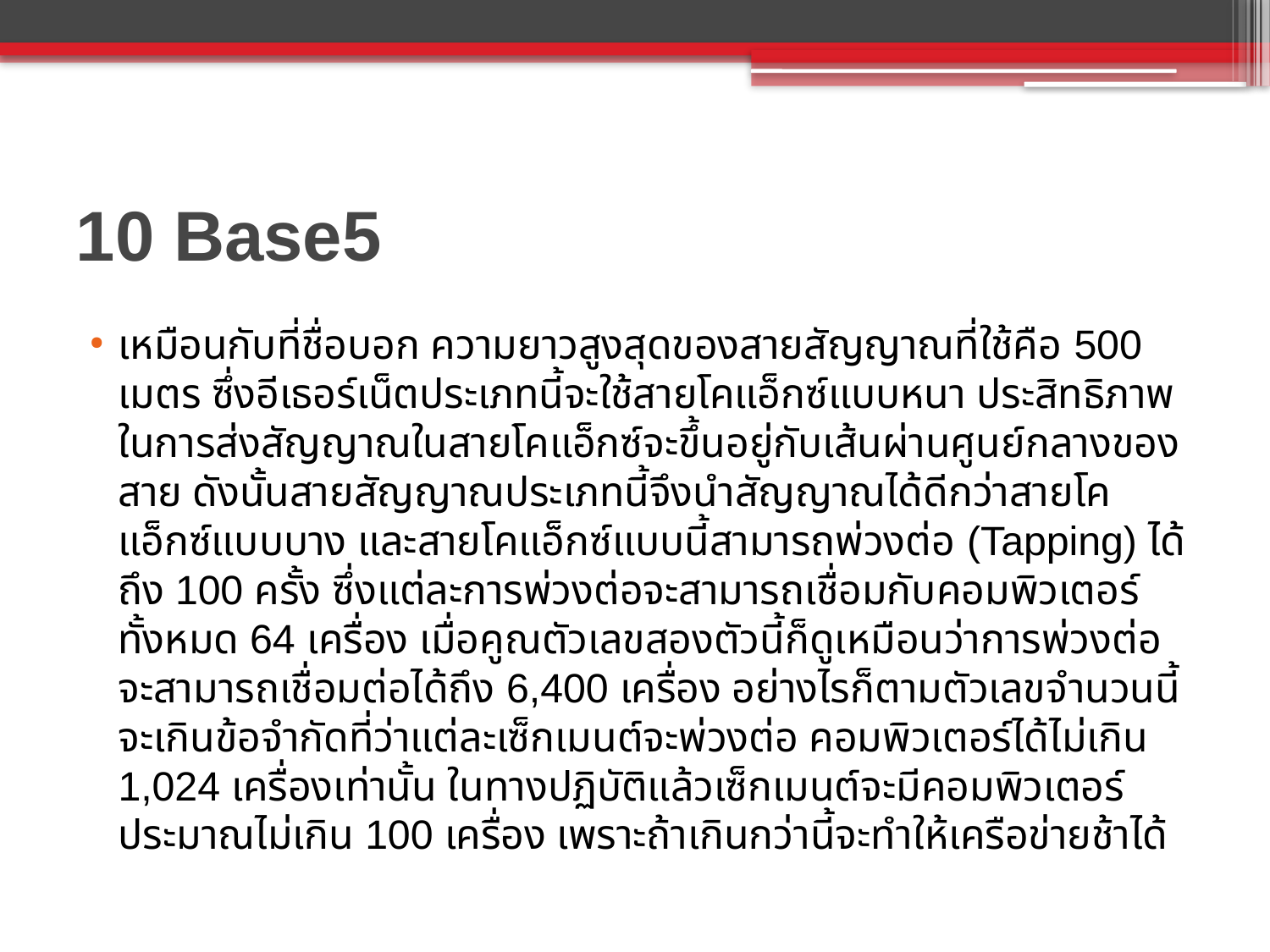

# 10 Base5
เหมือนกับที่ชื่อบอก ความยาวสูงสุดของสายสัญญาณที่ใช้คือ 500 เมตร ซึ่งอีเธอร์เน็ตประเภทนี้จะใช้สายโคแอ็กซ์แบบหนา ประสิทธิภาพในการส่งสัญญาณในสายโคแอ็กซ์จะขึ้นอยู่กับเส้นผ่านศูนย์กลางของ สาย ดังนั้นสายสัญญาณประเภทนี้จึงนำสัญญาณได้ดีกว่าสายโคแอ็กซ์แบบบาง และสายโคแอ็กซ์แบบนี้สามารถพ่วงต่อ (Tapping) ได้ถึง 100 ครั้ง ซึ่งแต่ละการพ่วงต่อจะสามารถเชื่อมกับคอมพิวเตอร์ทั้งหมด 64 เครื่อง เมื่อคูณตัวเลขสองตัวนี้ก็ดูเหมือนว่าการพ่วงต่อจะสามารถเชื่อมต่อได้ถึง 6,400 เครื่อง อย่างไรก็ตามตัวเลขจำนวนนี้จะเกินข้อจำกัดที่ว่าแต่ละเซ็กเมนต์จะพ่วงต่อ คอมพิวเตอร์ได้ไม่เกิน 1,024 เครื่องเท่านั้น ในทางปฏิบัติแล้วเซ็กเมนต์จะมีคอมพิวเตอร์ประมาณไม่เกิน 100 เครื่อง เพราะถ้าเกินกว่านี้จะทำให้เครือข่ายช้าได้